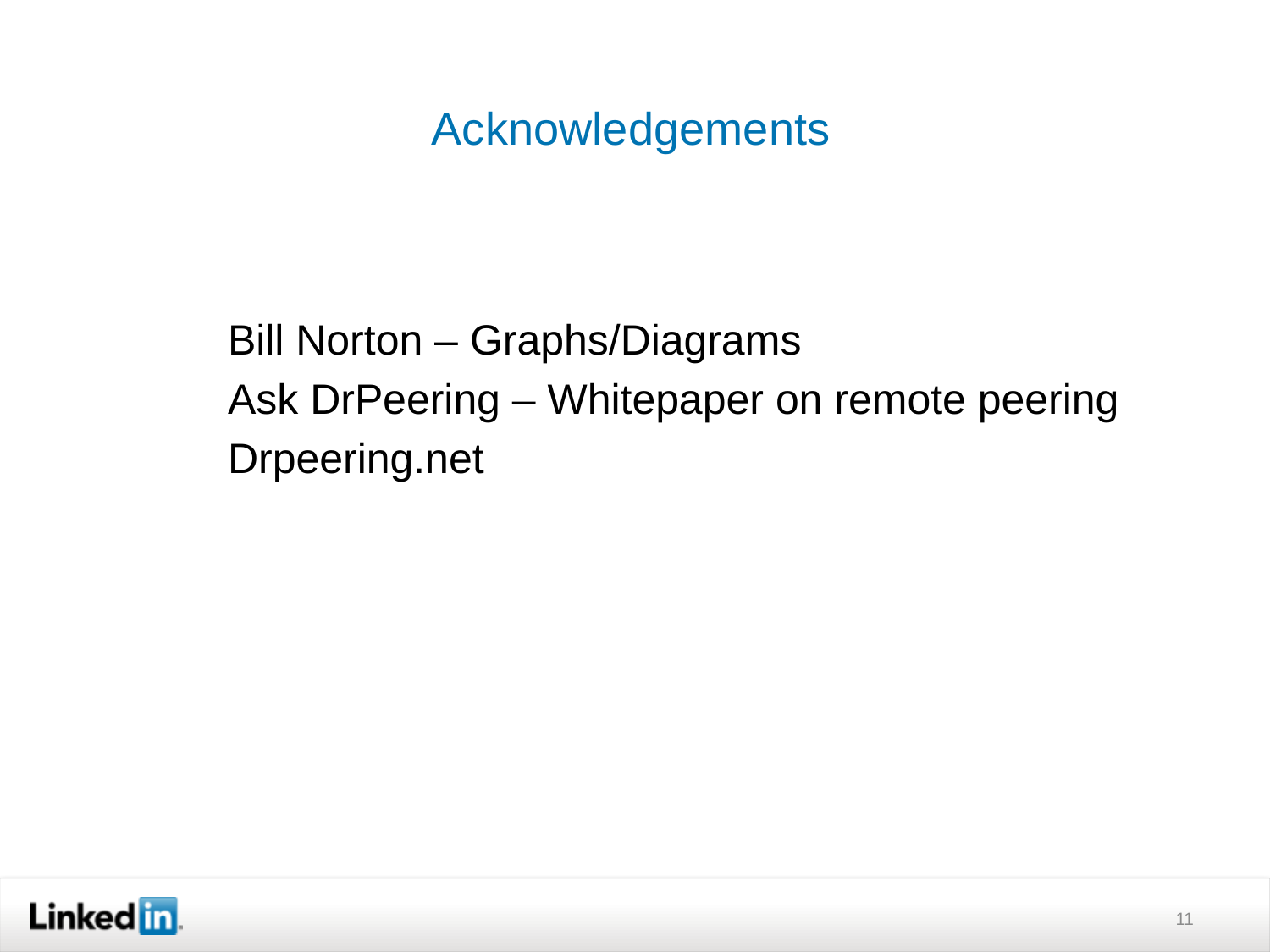

Acknowledgements

Bill Norton – Graphs/Diagrams
Ask DrPeering – Whitepaper on remote peering
Drpeering.net
11